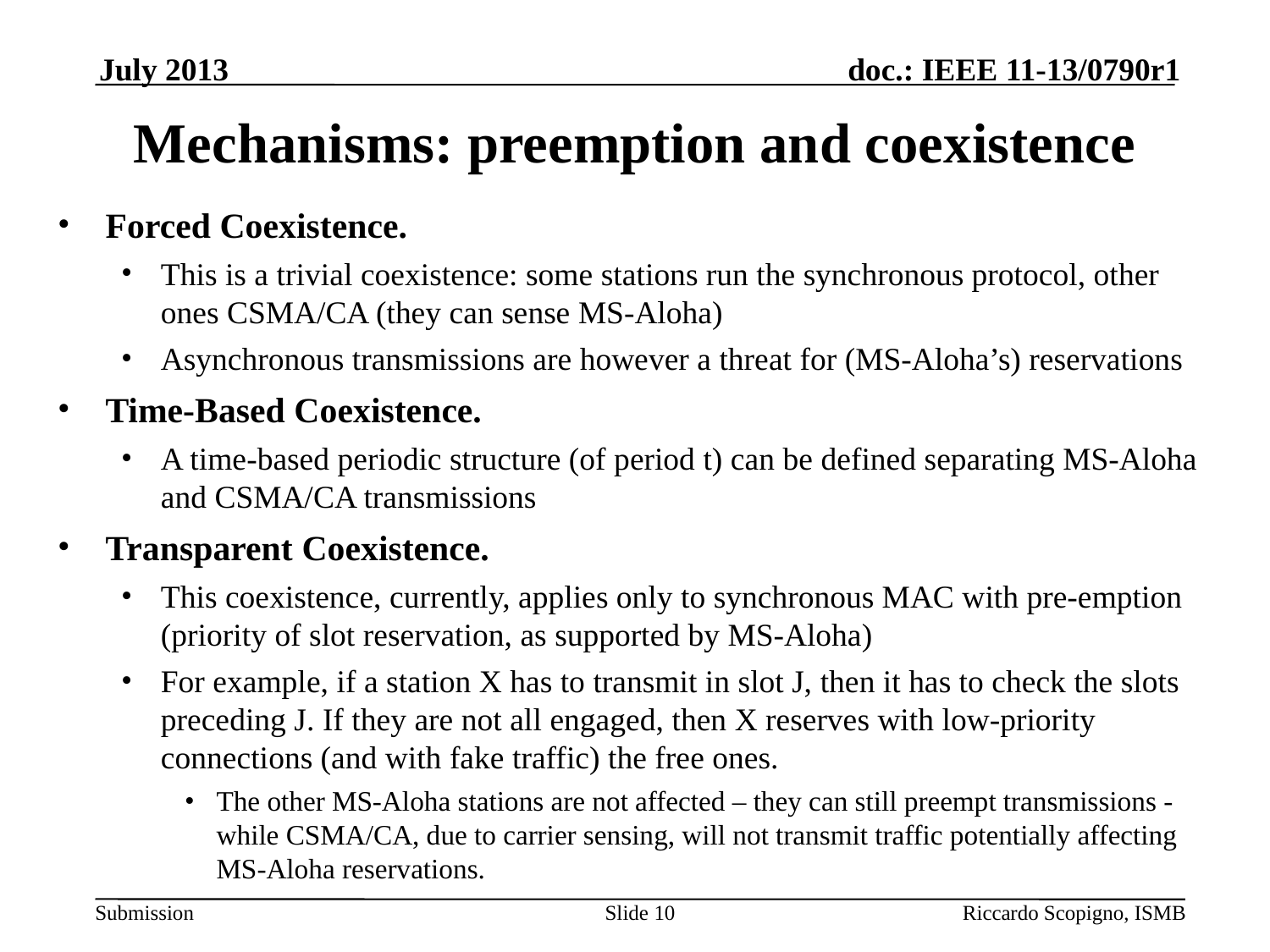

July 2013
# Mechanisms: preemption and coexistence
Forced Coexistence.
This is a trivial coexistence: some stations run the synchronous protocol, other ones CSMA/CA (they can sense MS-Aloha)
Asynchronous transmissions are however a threat for (MS-Aloha’s) reservations
Time-Based Coexistence.
A time-based periodic structure (of period t) can be defined separating MS-Aloha and CSMA/CA transmissions
Transparent Coexistence.
This coexistence, currently, applies only to synchronous MAC with pre-emption (priority of slot reservation, as supported by MS-Aloha)
For example, if a station X has to transmit in slot J, then it has to check the slots preceding J. If they are not all engaged, then X reserves with low-priority connections (and with fake traffic) the free ones.
The other MS-Aloha stations are not affected – they can still preempt transmissions - while CSMA/CA, due to carrier sensing, will not transmit traffic potentially affecting MS-Aloha reservations.
Slide 10
Riccardo Scopigno, ISMB